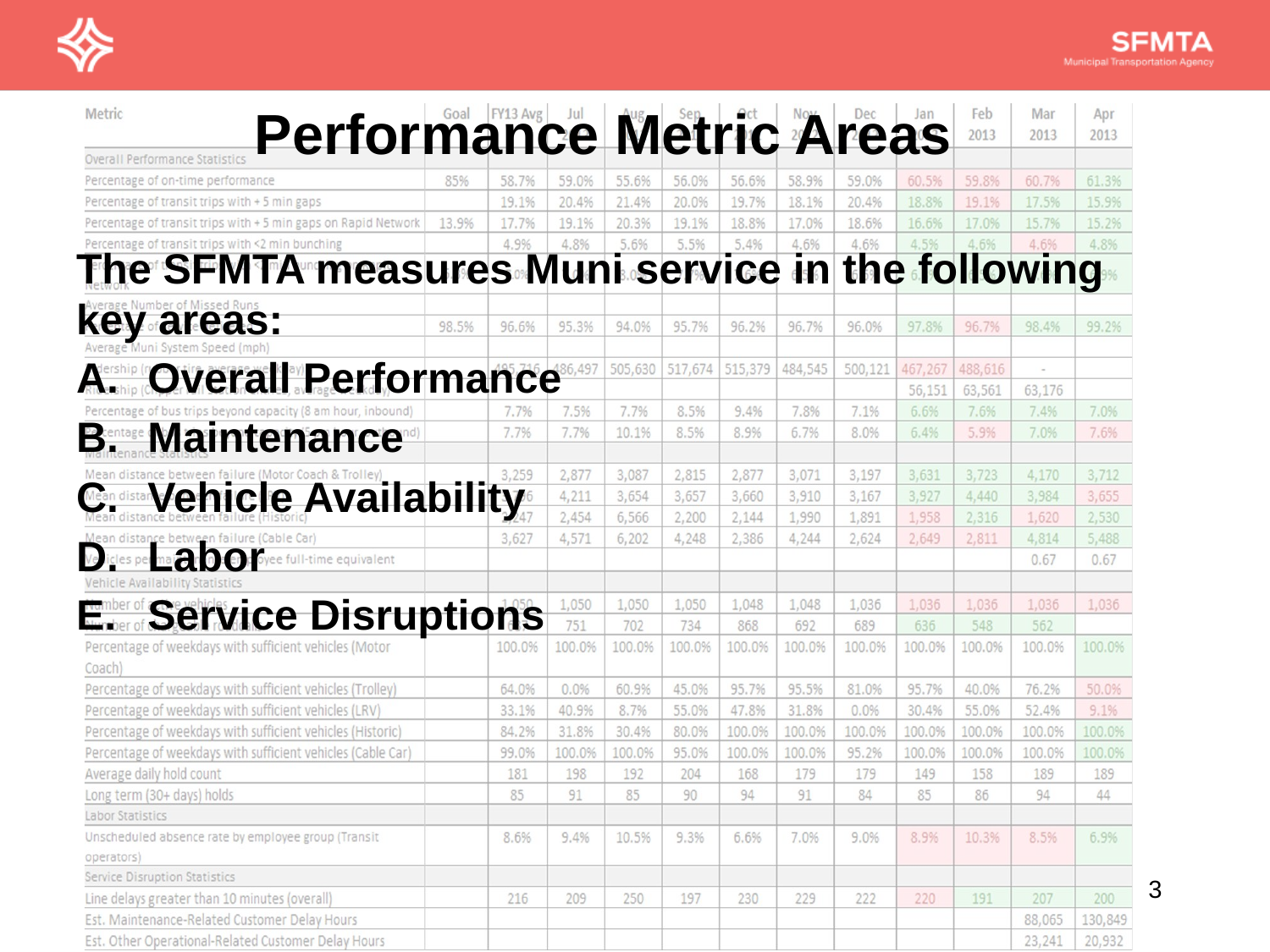

# Performance Metric Areas

The SFMTA measures Muni service in the following key areas:
Overall Performance
Maintenance
Vehicle Availability
Labor
Service Disruptions

3